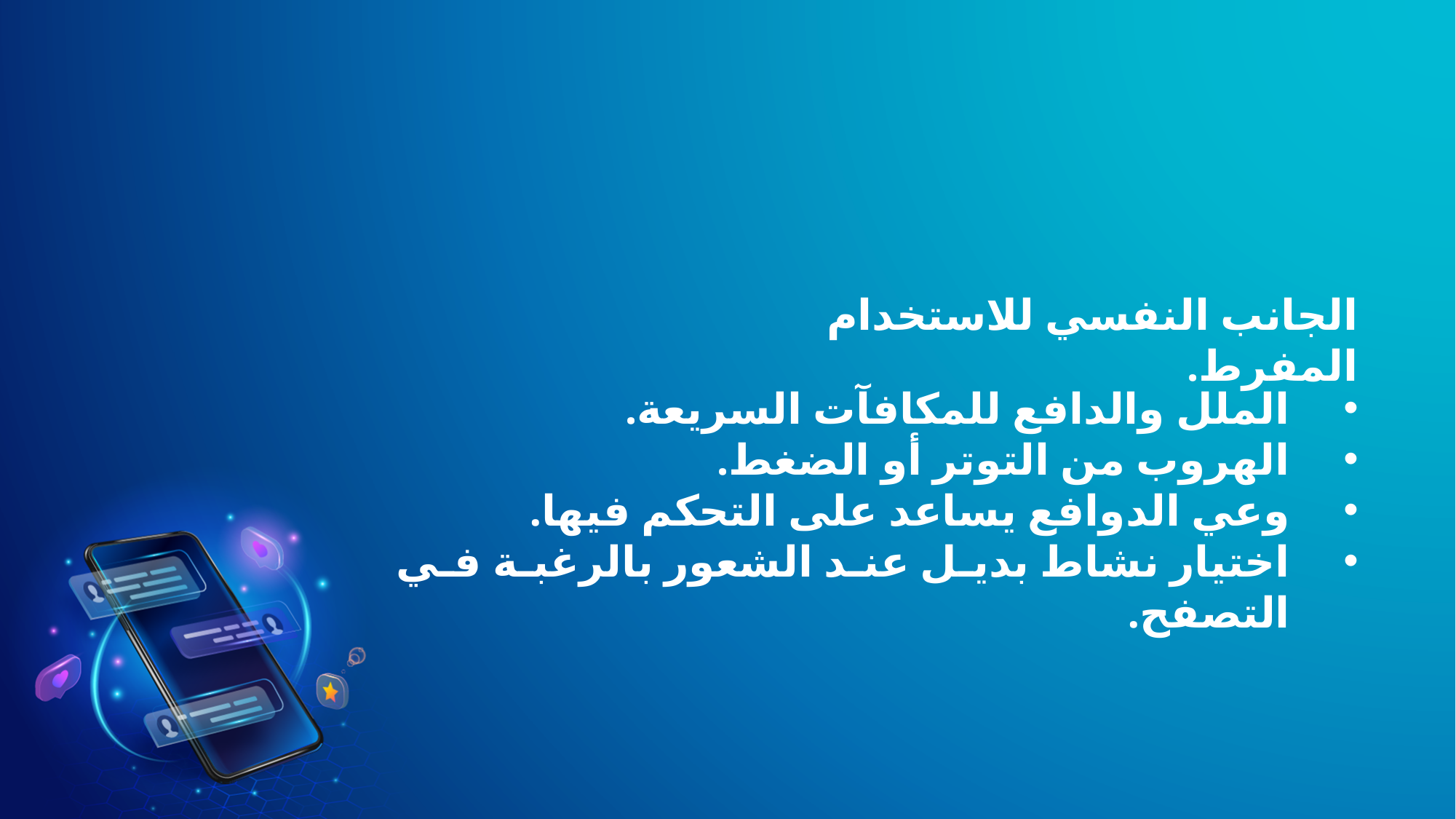

الجانب النفسي للاستخدام المفرط.
الملل والدافع للمكافآت السريعة.
الهروب من التوتر أو الضغط.
وعي الدوافع يساعد على التحكم فيها.
اختيار نشاط بديل عند الشعور بالرغبة في التصفح.